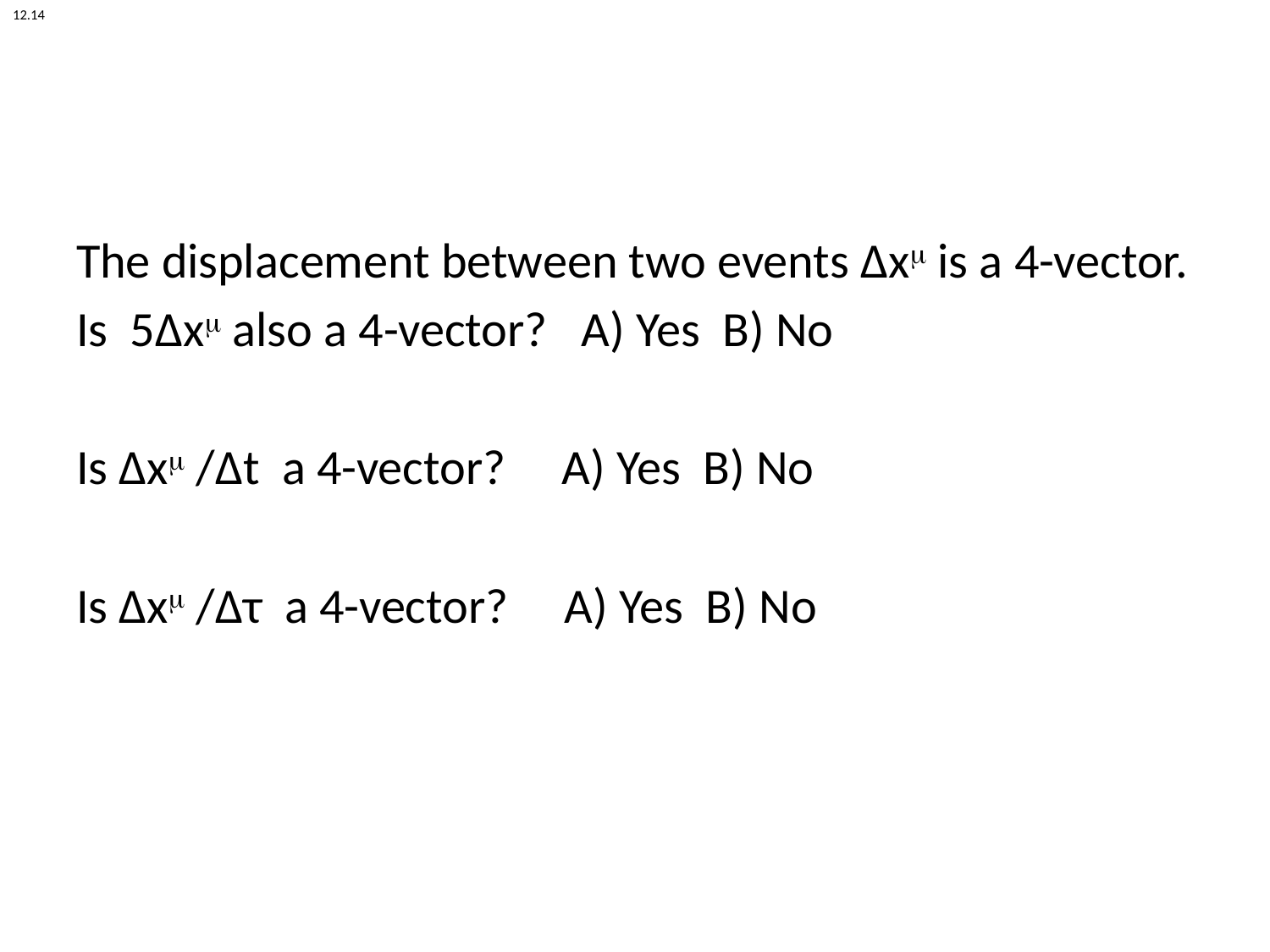

12.14
The displacement between two events Δxμ is a 4-vector.
Is  5Δxμ also a 4-vector?   A) Yes  B) No

Is Δxμ /Δt  a 4-vector?     A) Yes  B) No

Is Δxμ /Δτ  a 4-vector?     A) Yes  B) No